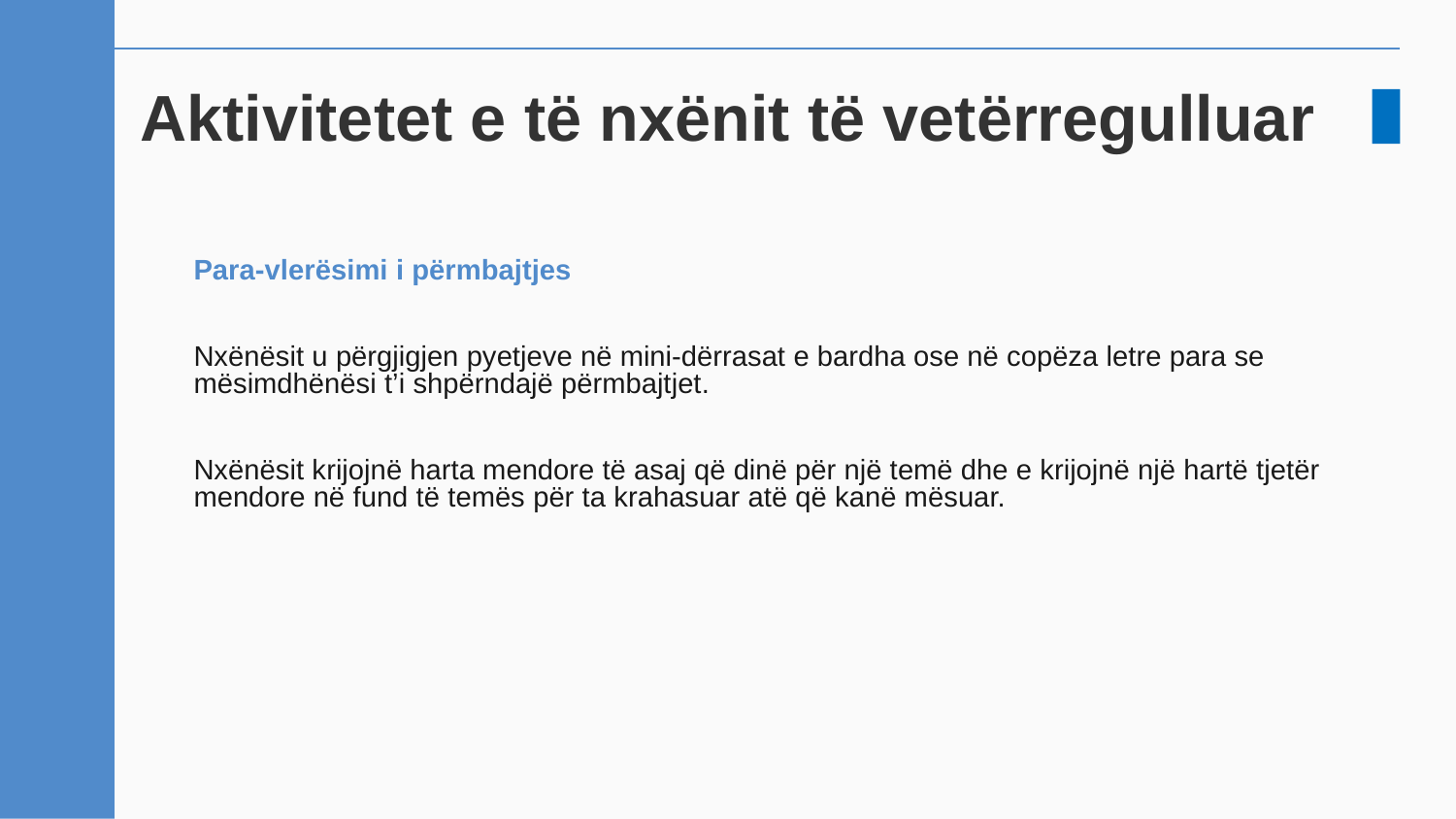

# Aktivitetet e të nxënit të vetërregulluar

Para-vlerësimi i përmbajtjes

Nxënësit u përgjigjen pyetjeve në mini-dërrasat e bardha ose në copëza letre para se mësimdhënësi t’i shpërndajë përmbajtjet.

Nxënësit krijojnë harta mendore të asaj që dinë për një temë dhe e krijojnë një hartë tjetër mendore në fund të temës për ta krahasuar atë që kanë mësuar.